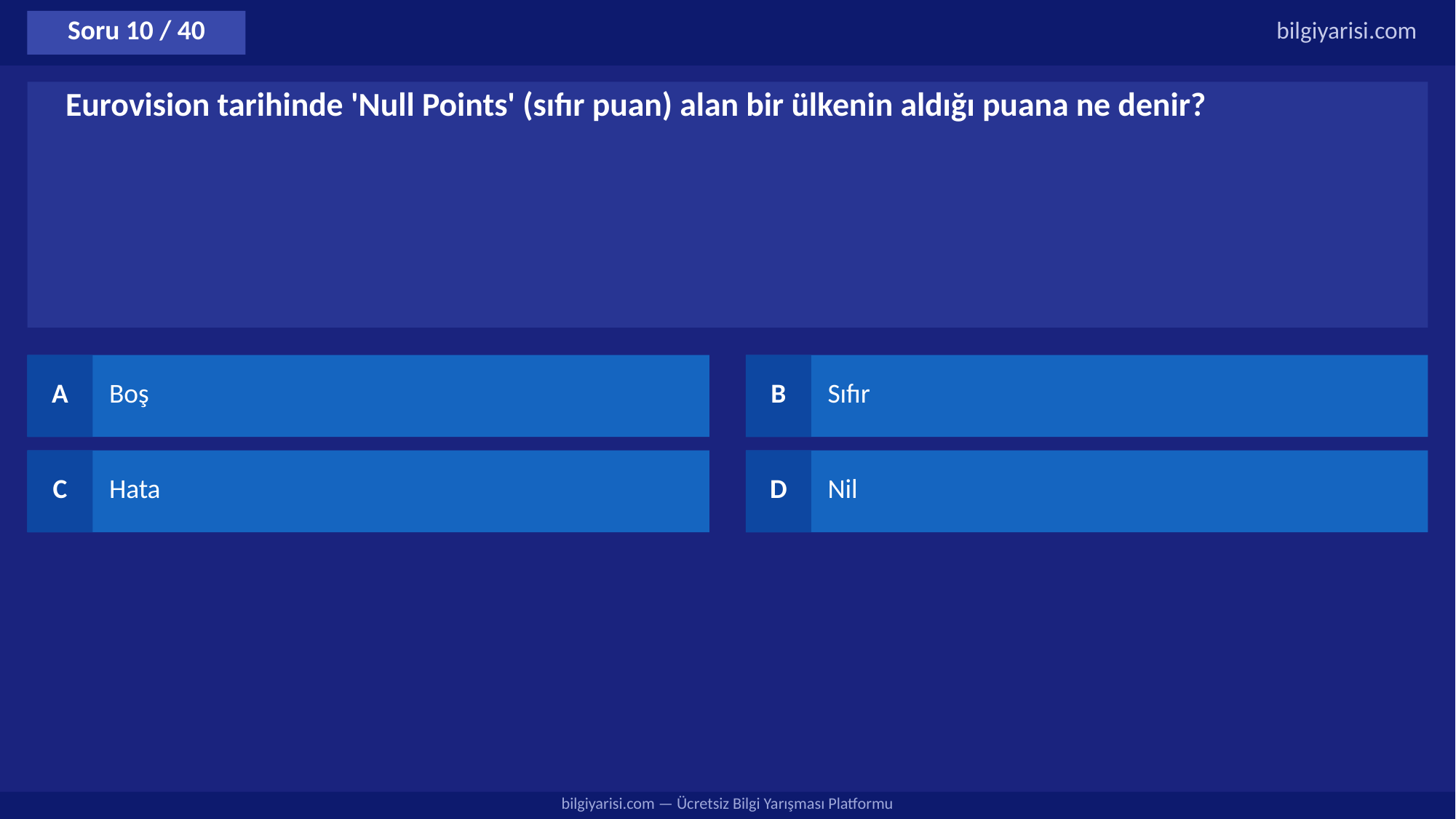

Soru 10 / 40
bilgiyarisi.com

Eurovision tarihinde 'Null Points' (sıfır puan) alan bir ülkenin aldığı puana ne denir?

A
Boş

B
Sıfır

C
Hata

D
Nil
bilgiyarisi.com — Ücretsiz Bilgi Yarışması Platformu